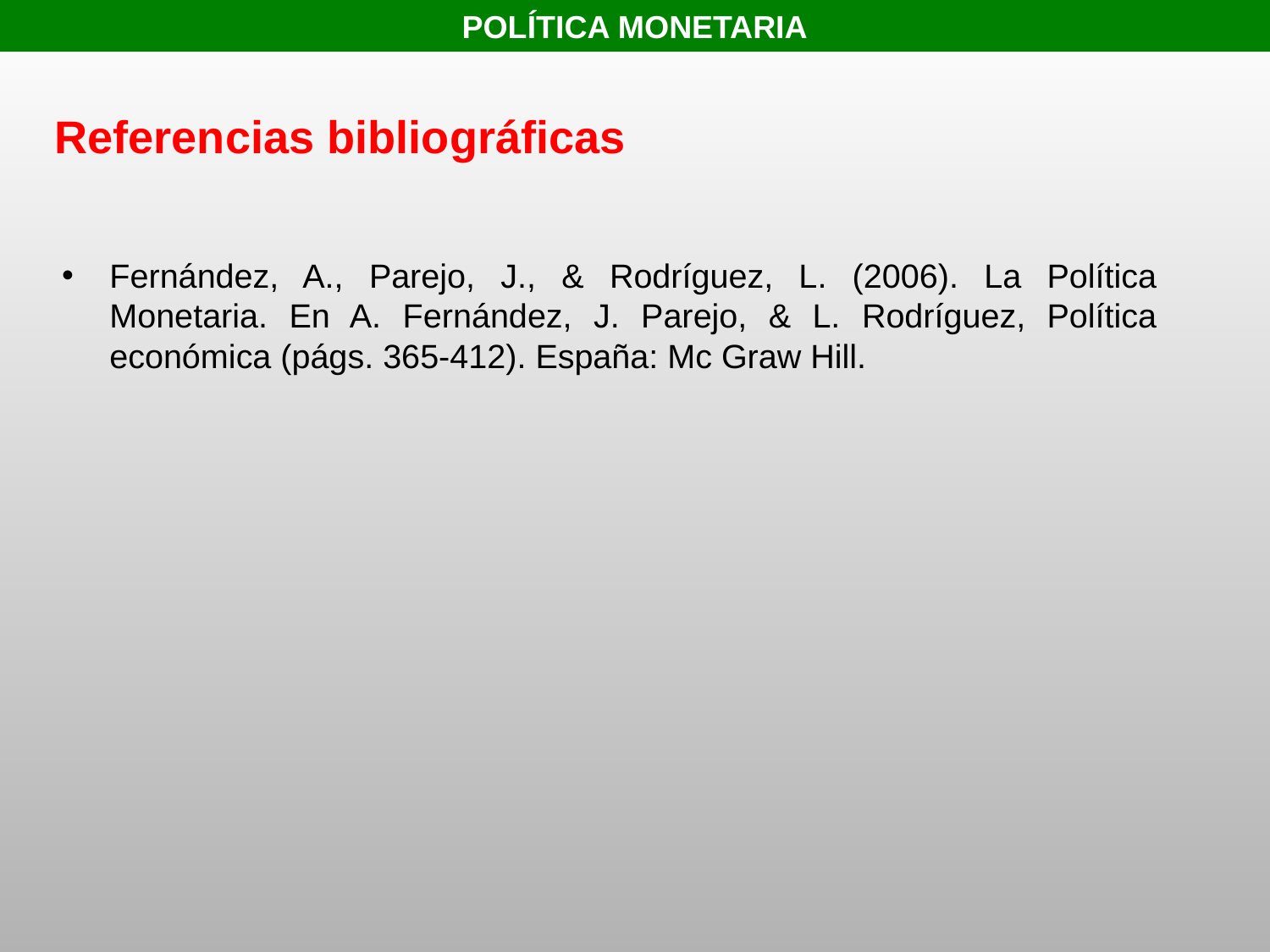

POLÍTICA MONETARIA
Referencias bibliográficas
Fernández, A., Parejo, J., & Rodríguez, L. (2006). La Política Monetaria. En A. Fernández, J. Parejo, & L. Rodríguez, Política económica (págs. 365-412). España: Mc Graw Hill.